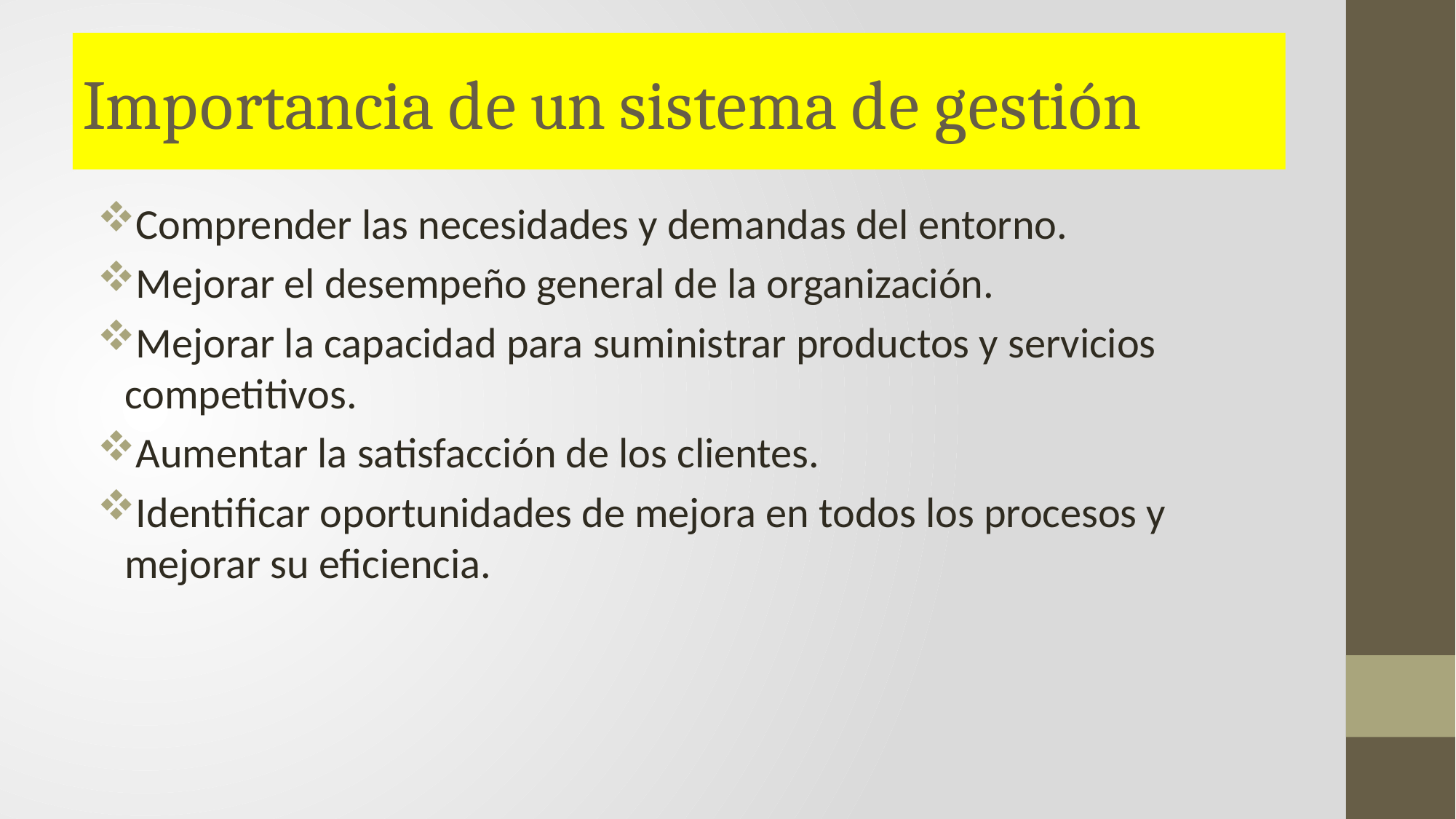

# Importancia de un sistema de gestión
Comprender las necesidades y demandas del entorno.
Mejorar el desempeño general de la organización.
Mejorar la capacidad para suministrar productos y servicios competitivos.
Aumentar la satisfacción de los clientes.
Identificar oportunidades de mejora en todos los procesos y mejorar su eficiencia.